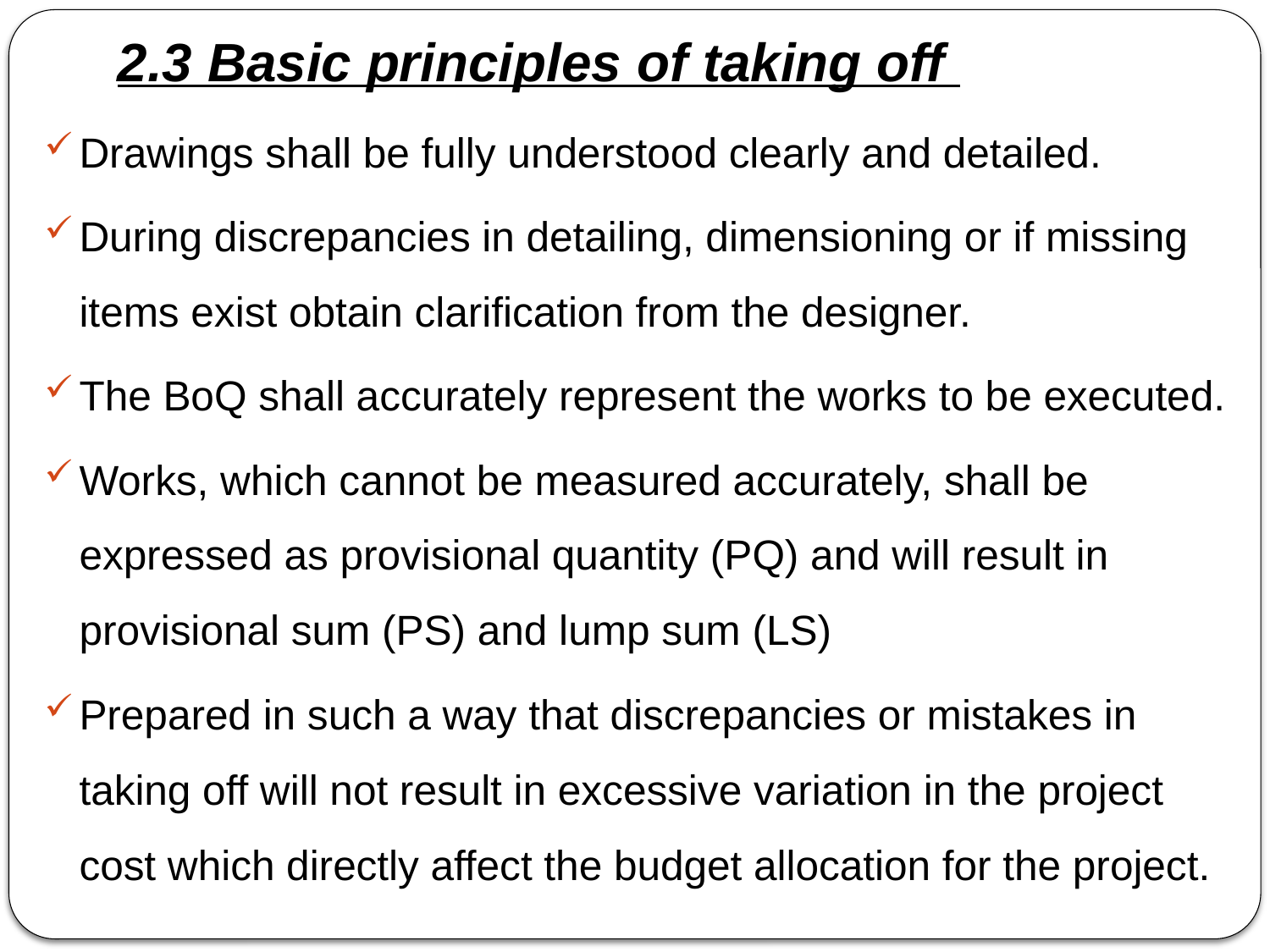

2.3 Basic principles of taking off
Drawings shall be fully understood clearly and detailed.
During discrepancies in detailing, dimensioning or if missing items exist obtain clarification from the designer.
The BoQ shall accurately represent the works to be executed.
Works, which cannot be measured accurately, shall be expressed as provisional quantity (PQ) and will result in provisional sum (PS) and lump sum (LS)
Prepared in such a way that discrepancies or mistakes in taking off will not result in excessive variation in the project cost which directly affect the budget allocation for the project.